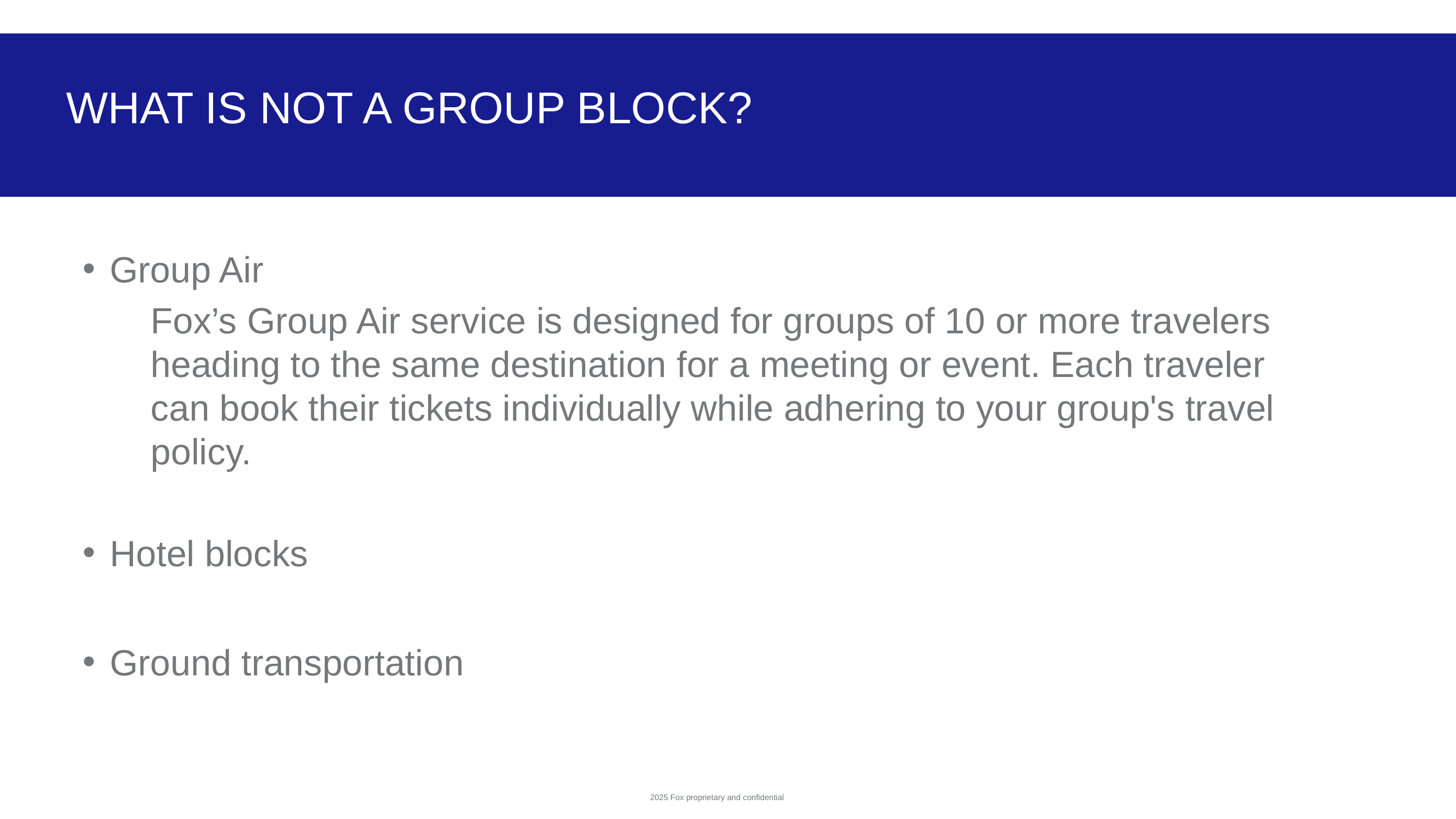

# WHAT IS NOT A GROUP BLOCK?
Group Air
Fox’s Group Air service is designed for groups of 10 or more travelers heading to the same destination for a meeting or event. Each traveler can book their tickets individually while adhering to your group's travel policy.

Hotel blocks

Ground transportation